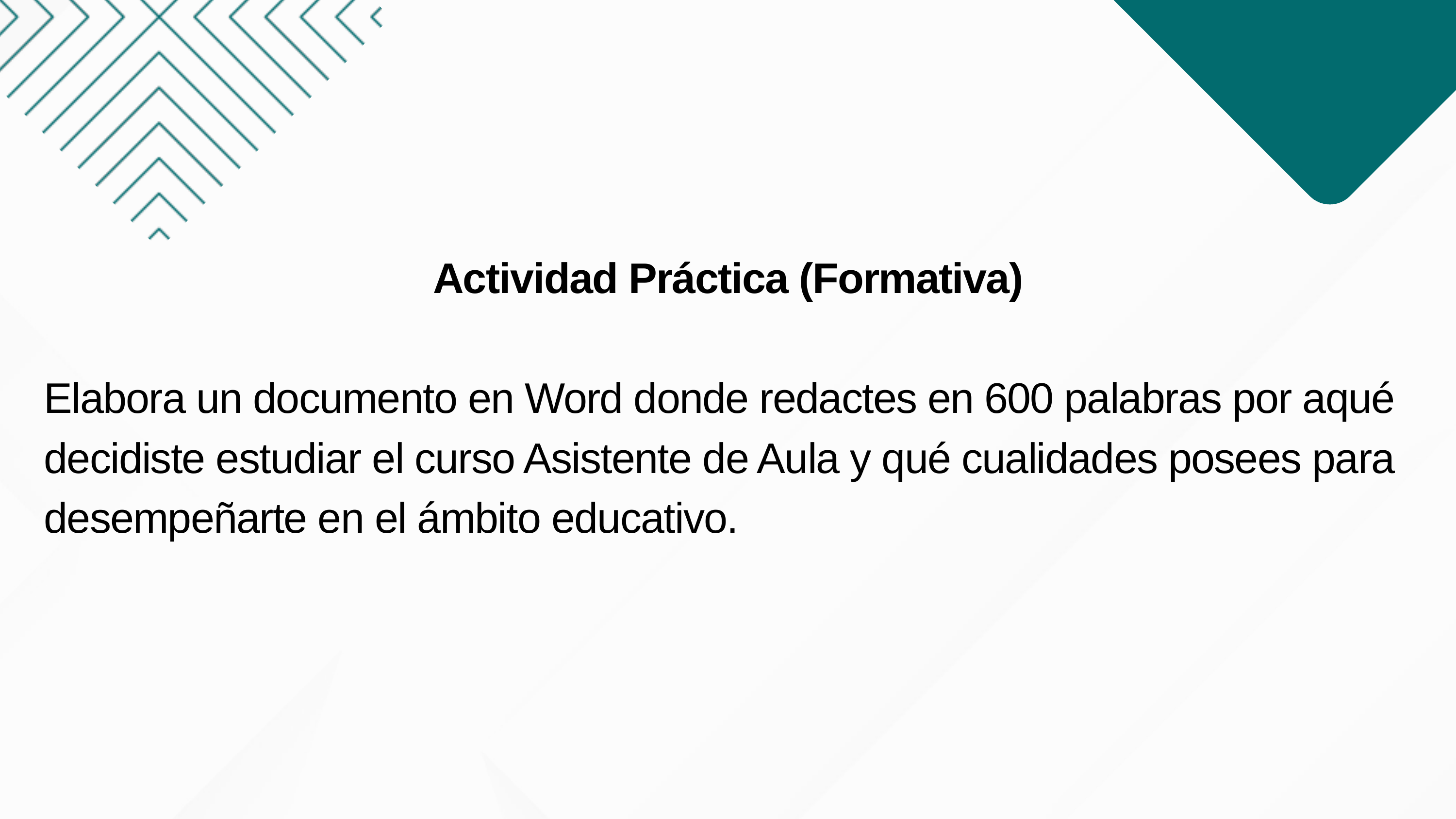

Actividad Práctica (Formativa)

Elabora un documento en Word donde redactes en 600 palabras por aqué decidiste estudiar el curso Asistente de Aula y qué cualidades posees para desempeñarte en el ámbito educativo.